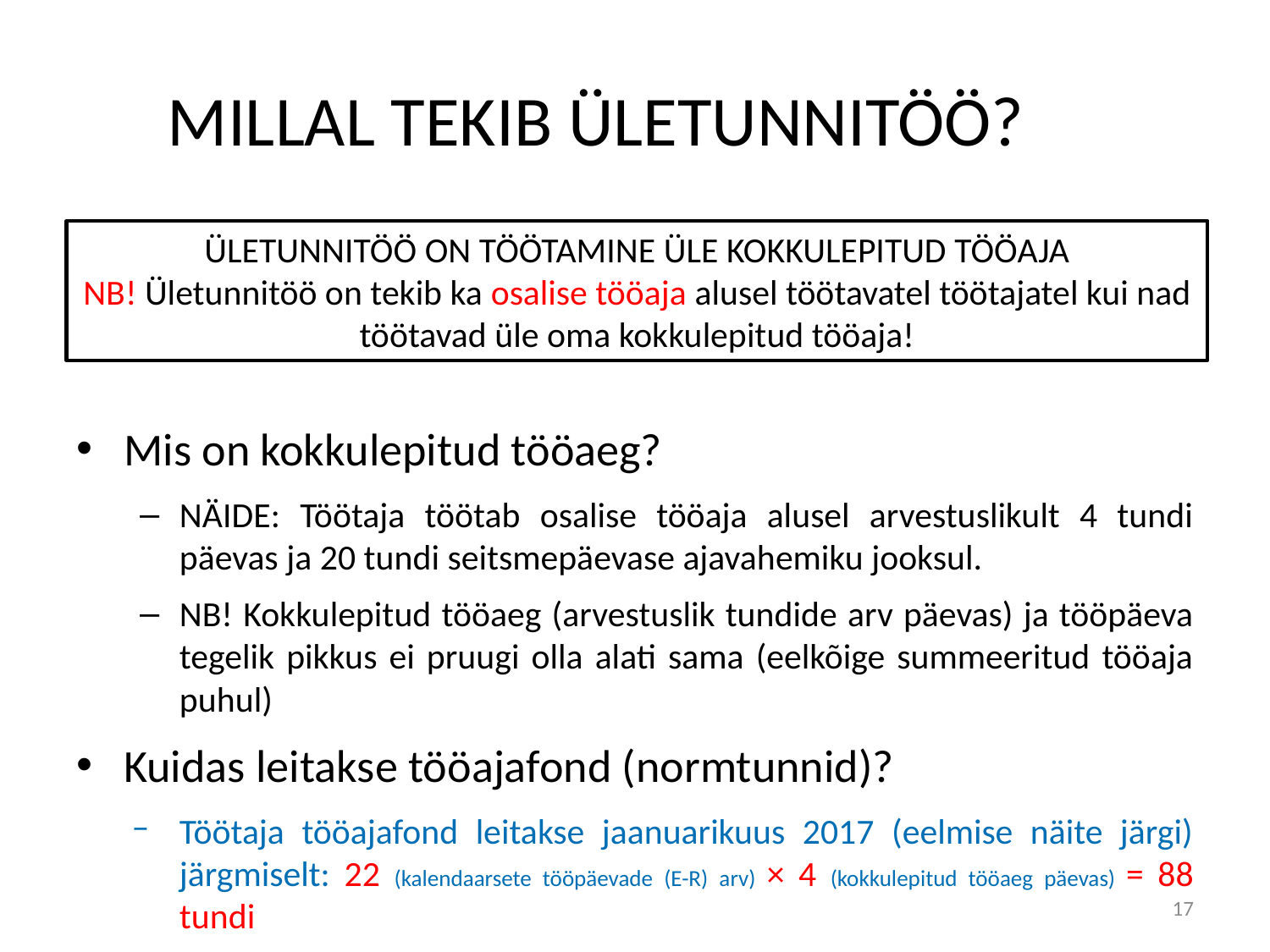

# MILLAL TEKIB ÜLETUNNITÖÖ?
ÜLETUNNITÖÖ ON TÖÖTAMINE ÜLE KOKKULEPITUD TÖÖAJA
NB! Ületunnitöö on tekib ka osalise tööaja alusel töötavatel töötajatel kui nad töötavad üle oma kokkulepitud tööaja!

Mis on kokkulepitud tööaeg?
NÄIDE: Töötaja töötab osalise tööaja alusel arvestuslikult 4 tundi päevas ja 20 tundi seitsmepäevase ajavahemiku jooksul.
NB! Kokkulepitud tööaeg (arvestuslik tundide arv päevas) ja tööpäeva tegelik pikkus ei pruugi olla alati sama (eelkõige summeeritud tööaja puhul)
Kuidas leitakse tööajafond (normtunnid)?
Töötaja tööajafond leitakse jaanuarikuus 2017 (eelmise näite järgi) järgmiselt: 22 (kalendaarsete tööpäevade (E-R) arv) × 4 (kokkulepitud tööaeg päevas) = 88 tundi

17